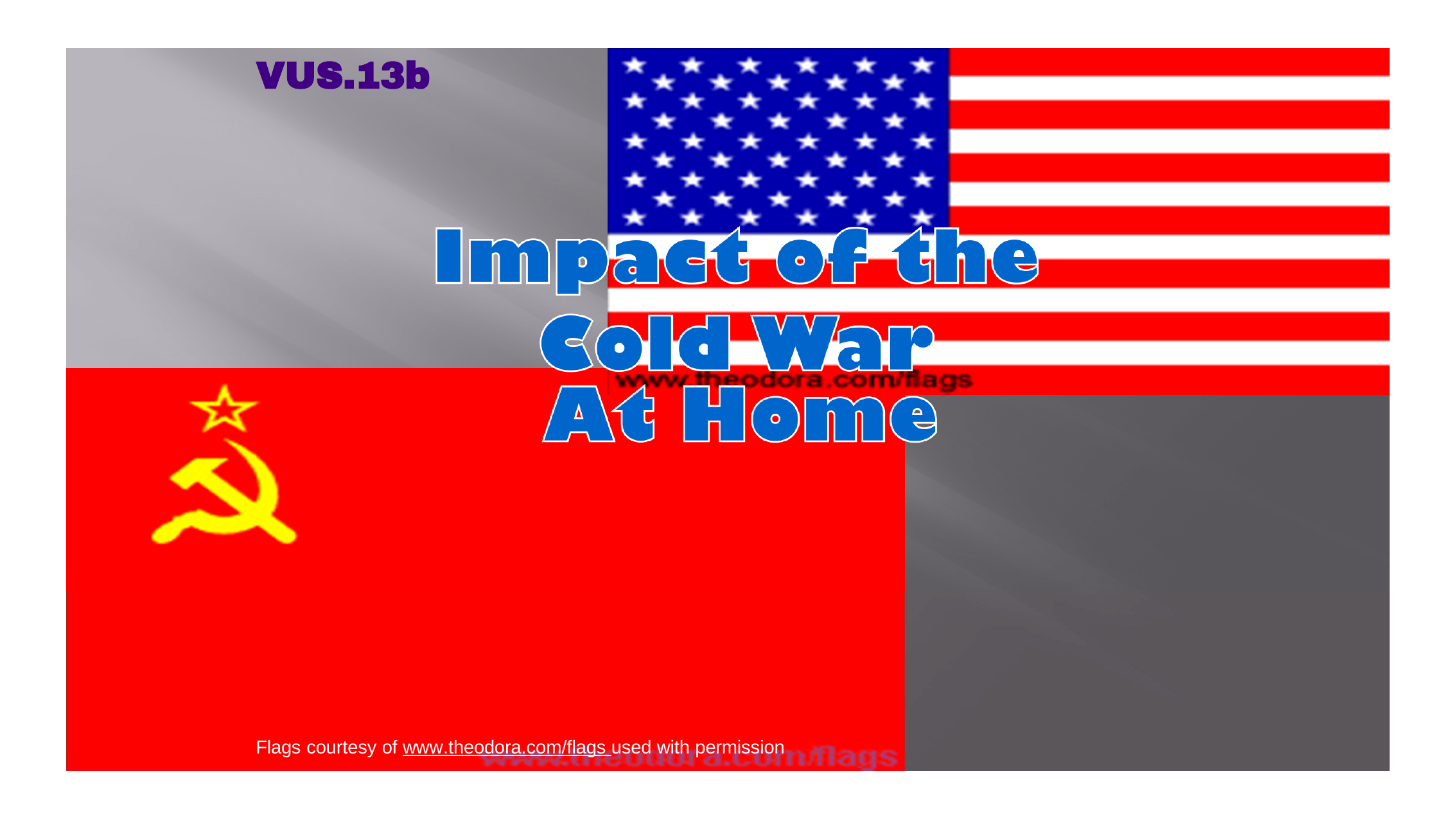

VUS.13b

Flags courtesy of www.theodora.com/flags used with permission